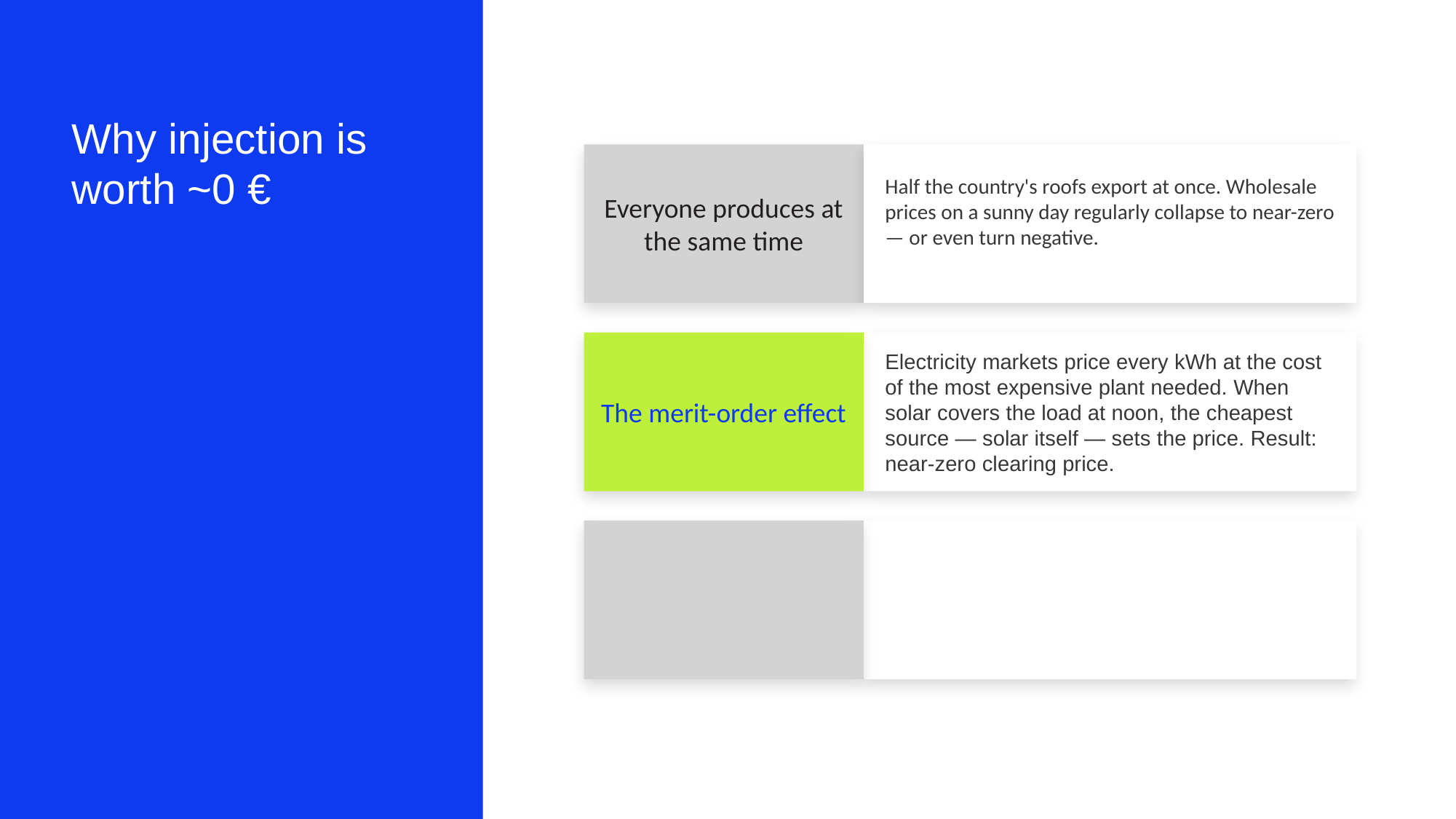

Why injection is worth ~0 €

Everyone produces at the same time
Half the country's roofs export at once. Wholesale prices on a sunny day regularly collapse to near-zero — or even turn negative.

The merit-order effect
Electricity markets price every kWh at the cost of the most expensive plant needed. When solar covers the load at noon, the cheapest source — solar itself — sets the price. Result: near-zero clearing price.